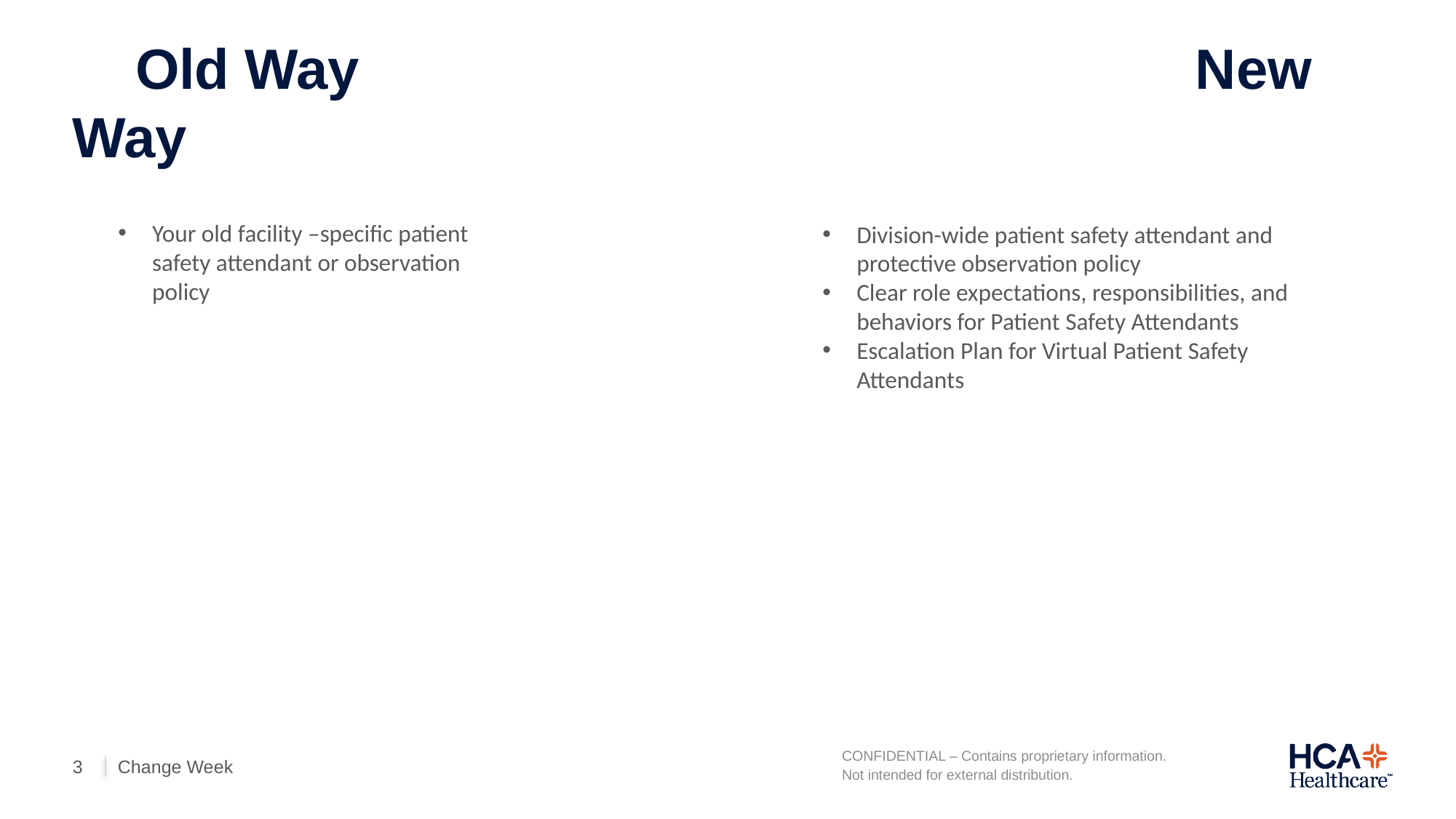

# Old Way								  New Way
Your old facility –specific patient safety attendant or observation policy
Division-wide patient safety attendant and protective observation policy
Clear role expectations, responsibilities, and behaviors for Patient Safety Attendants
Escalation Plan for Virtual Patient Safety Attendants

Change Week